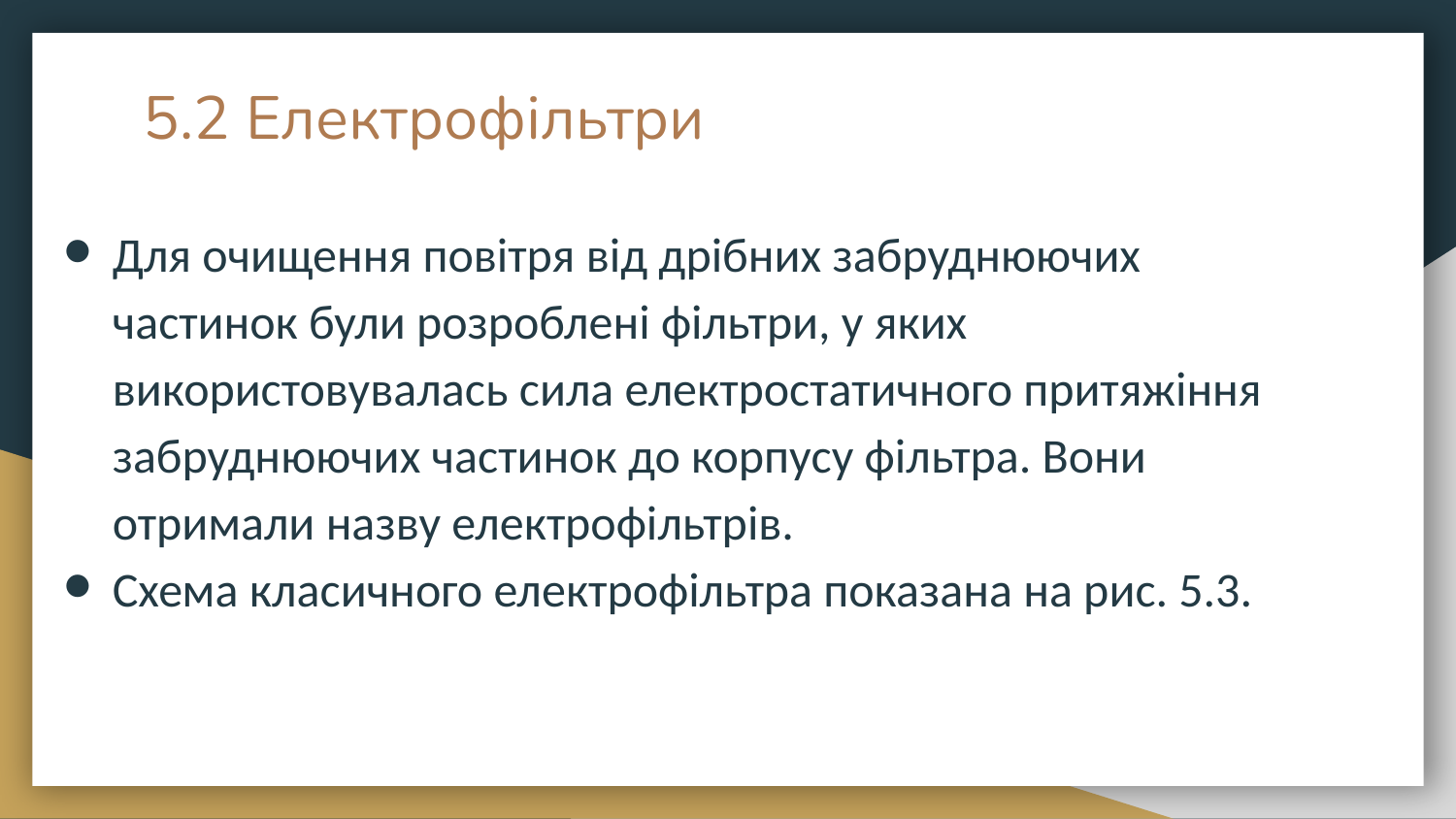

# 5.2 Електрофільтри
Для очищення повітря від дрібних забруднюючих частинок були розроблені фільтри, у яких використовувалась сила електростатичного притяжіння  забруднюючих частинок до корпусу фільтра. Вони отримали назву електрофільтрів.
Схема класичного електрофільтра показана на рис. 5.3.